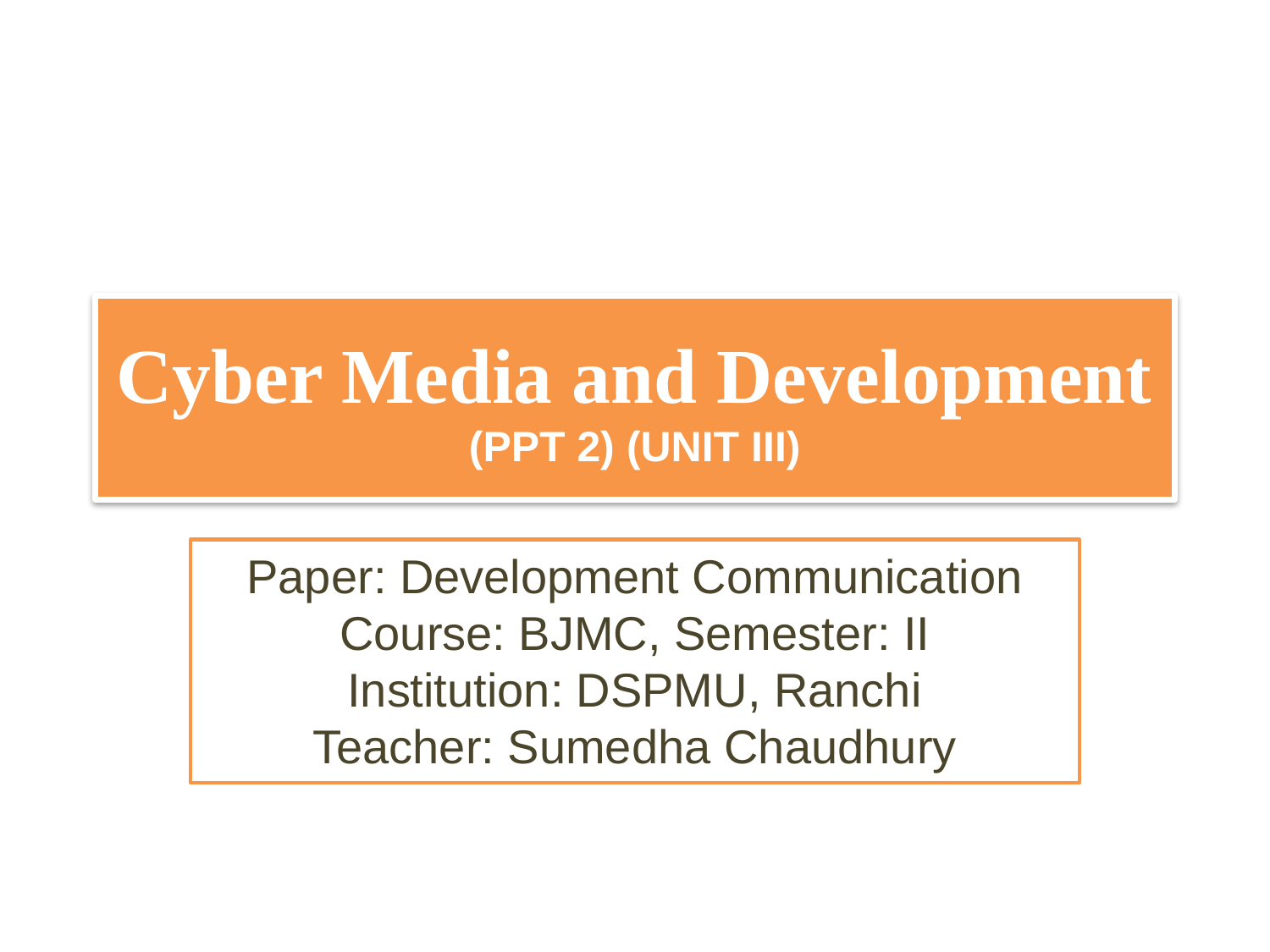

# Cyber Media and Development (PPT 2) (UNIT III)
Paper: Development Communication
Course: BJMC, Semester: II
Institution: DSPMU, Ranchi
Teacher: Sumedha Chaudhury